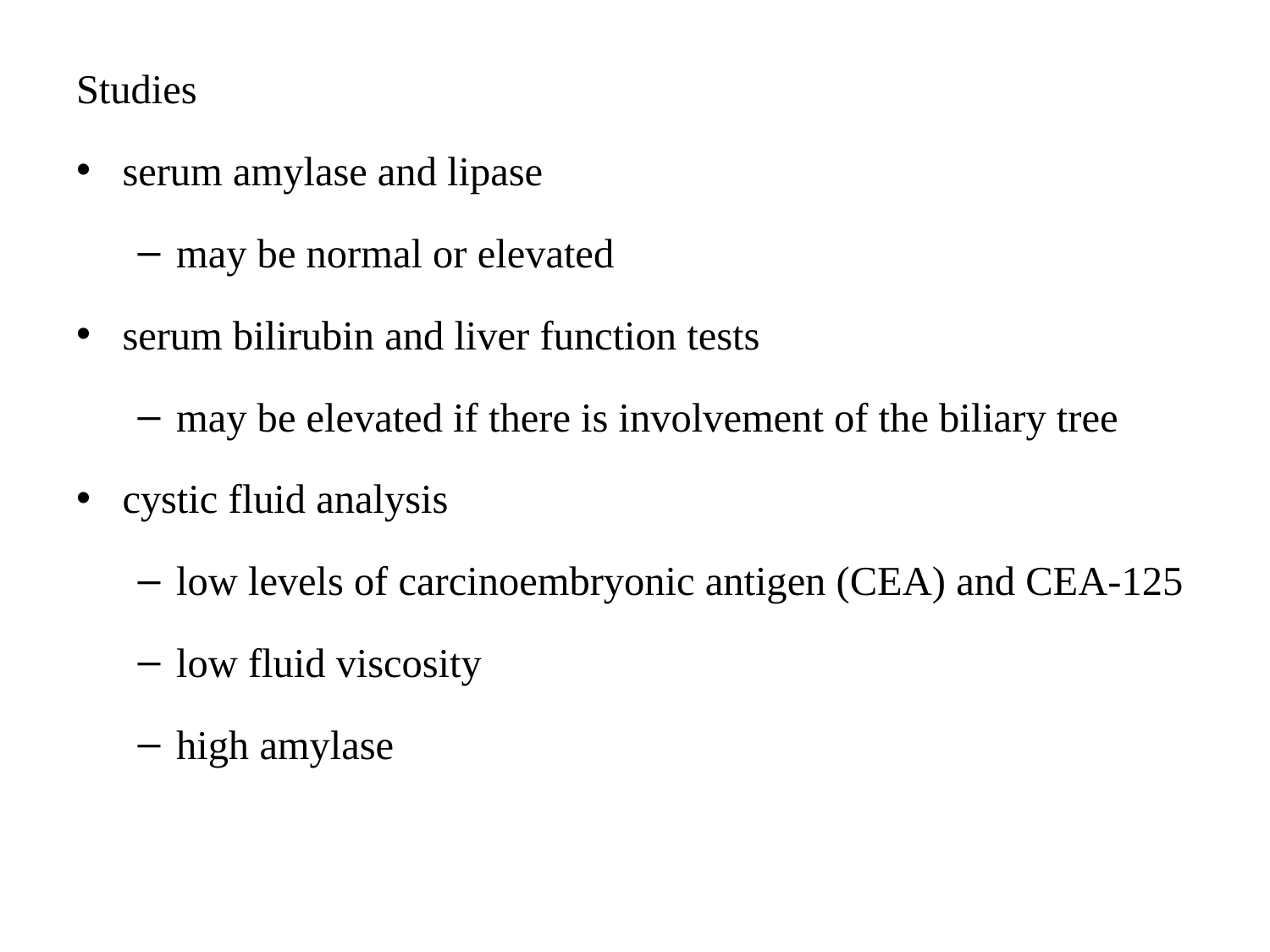

Studies
serum amylase and lipase
may be normal or elevated
serum bilirubin and liver function tests
may be elevated if there is involvement of the biliary tree
cystic fluid analysis
low levels of carcinoembryonic antigen (CEA) and CEA-125
low fluid viscosity
high amylase